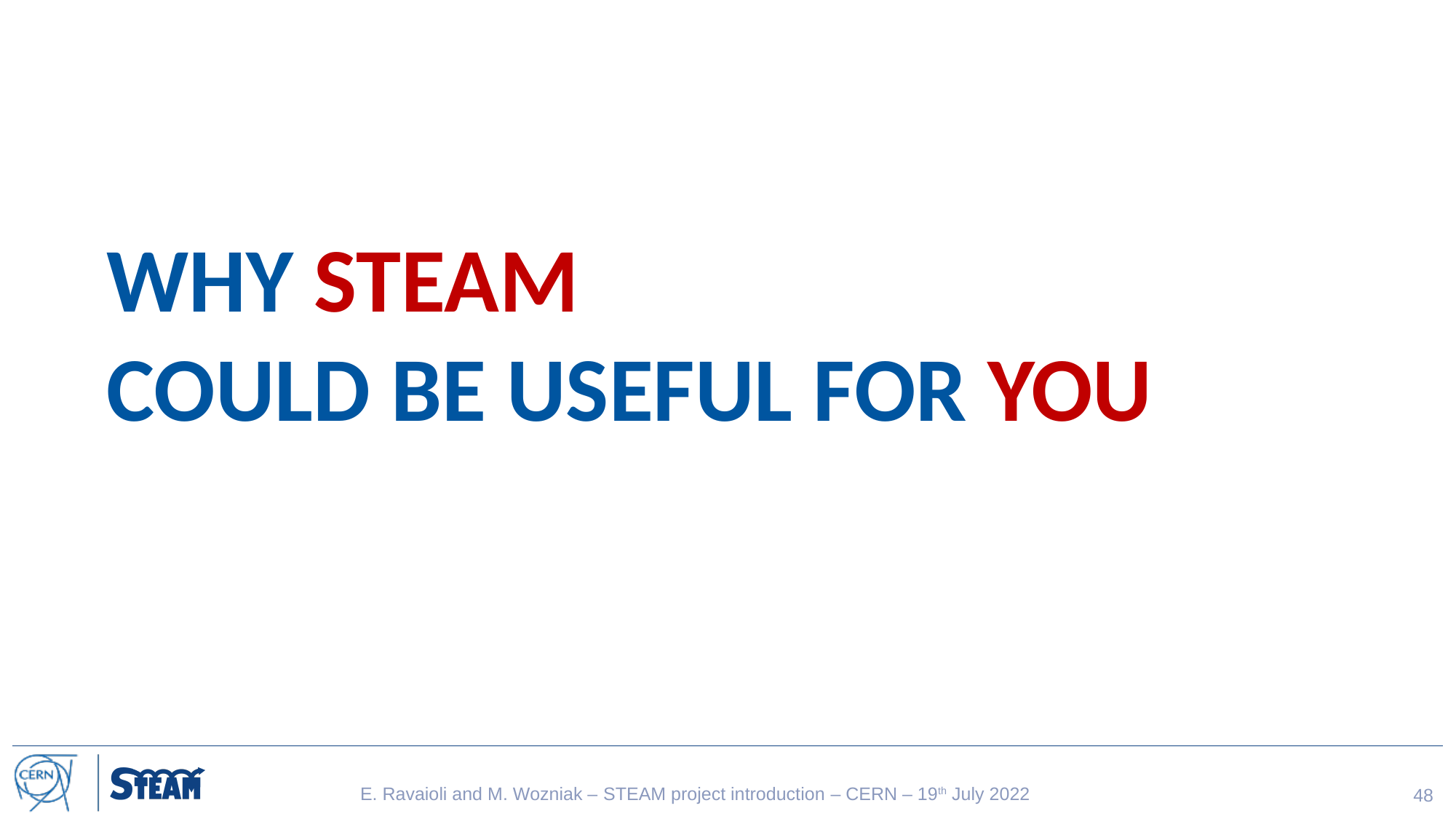

# WHY STEAM COULD BE USEFUL FOR YOU